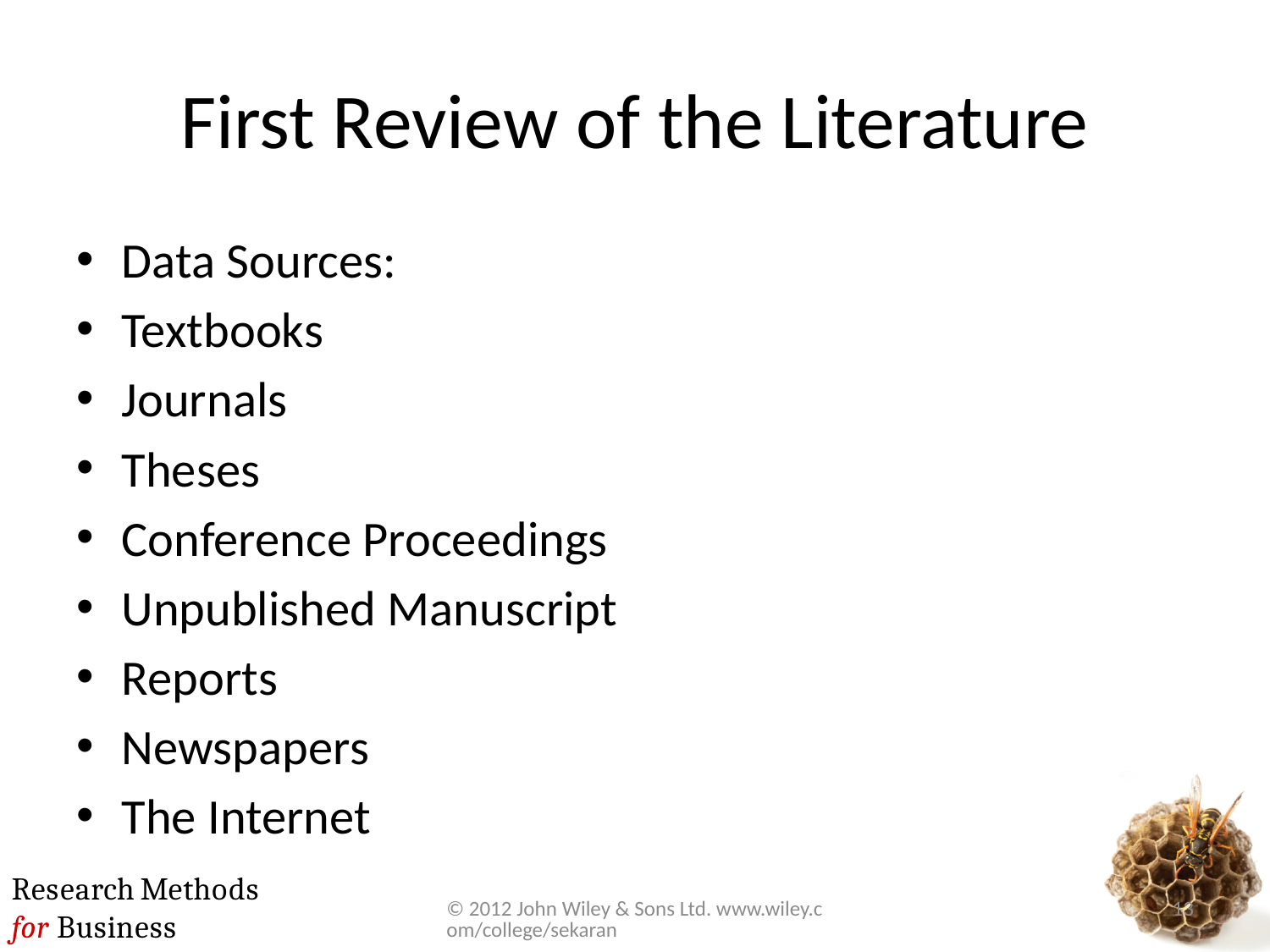

# First Review of the Literature
Data Sources:
Textbooks
Journals
Theses
Conference Proceedings
Unpublished Manuscript
Reports
Newspapers
The Internet

© 2012 John Wiley & Sons Ltd. www.wiley.com/college/sekaran
13